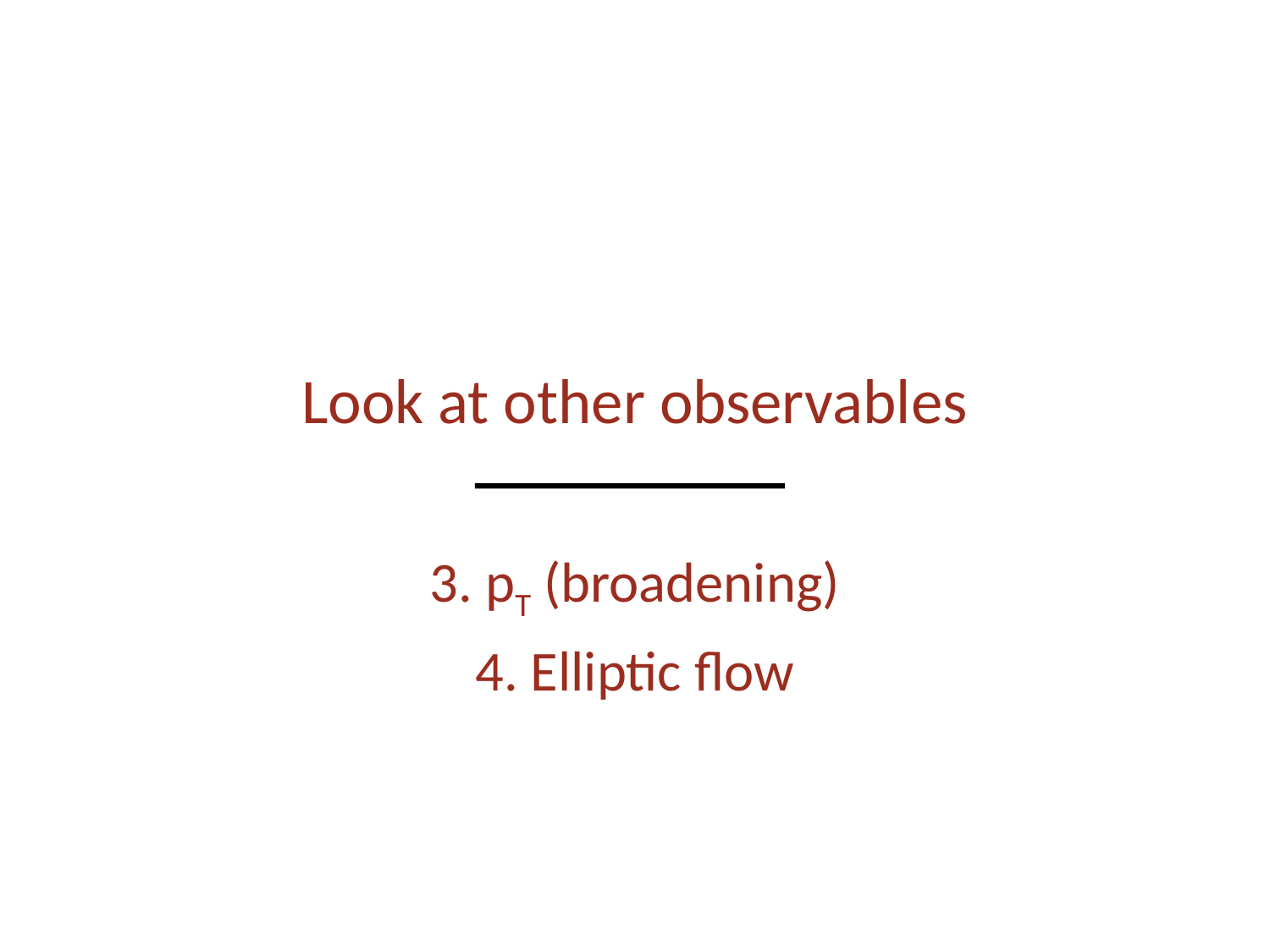

# Look at other observables

3. pT (broadening)
4. Elliptic flow